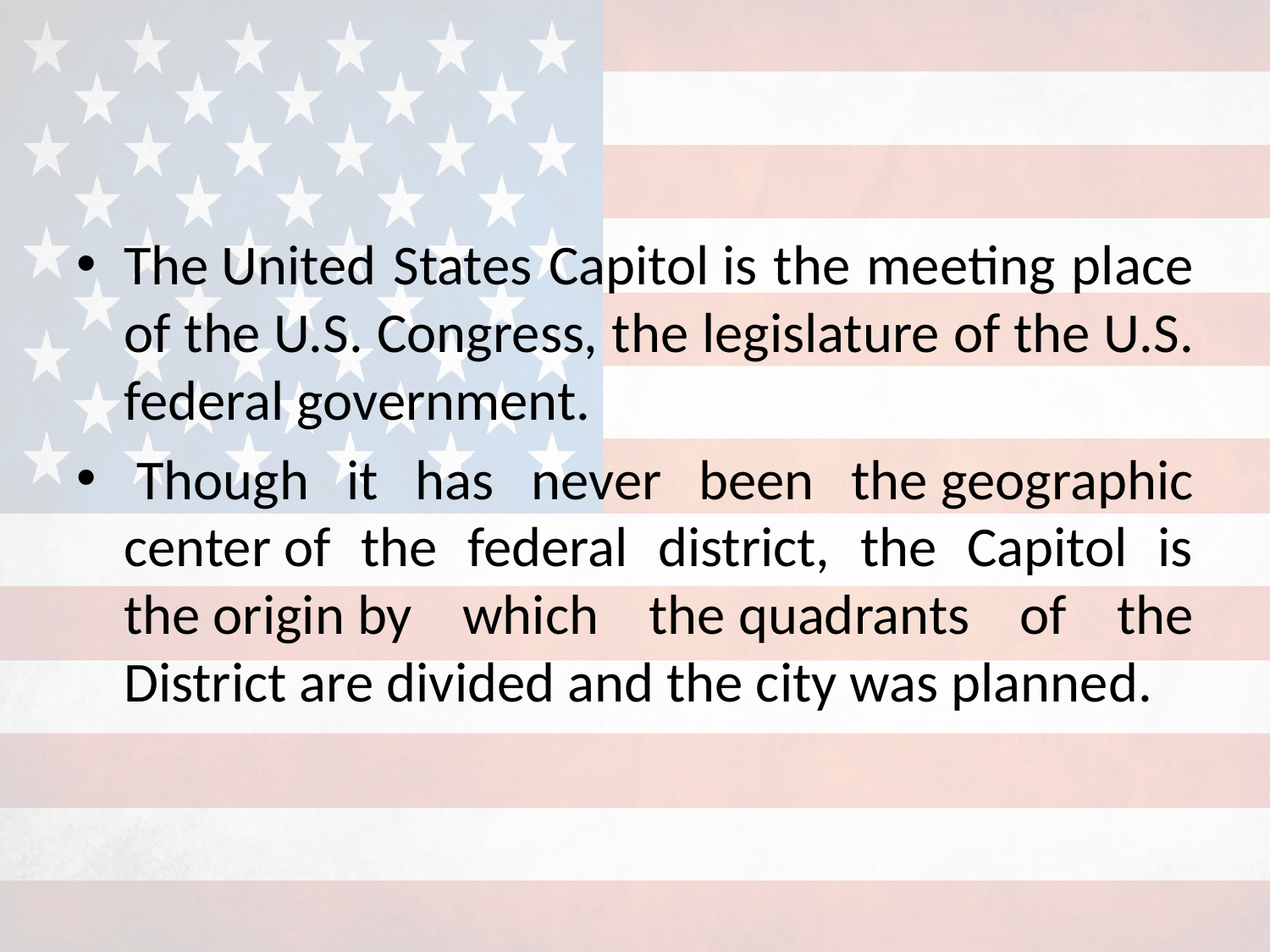

#
The United States Capitol is the meeting place of the U.S. Congress, the legislature of the U.S. federal government.
 Though it has never been the geographic center of the federal district, the Capitol is the origin by which the quadrants of the District are divided and the city was planned.